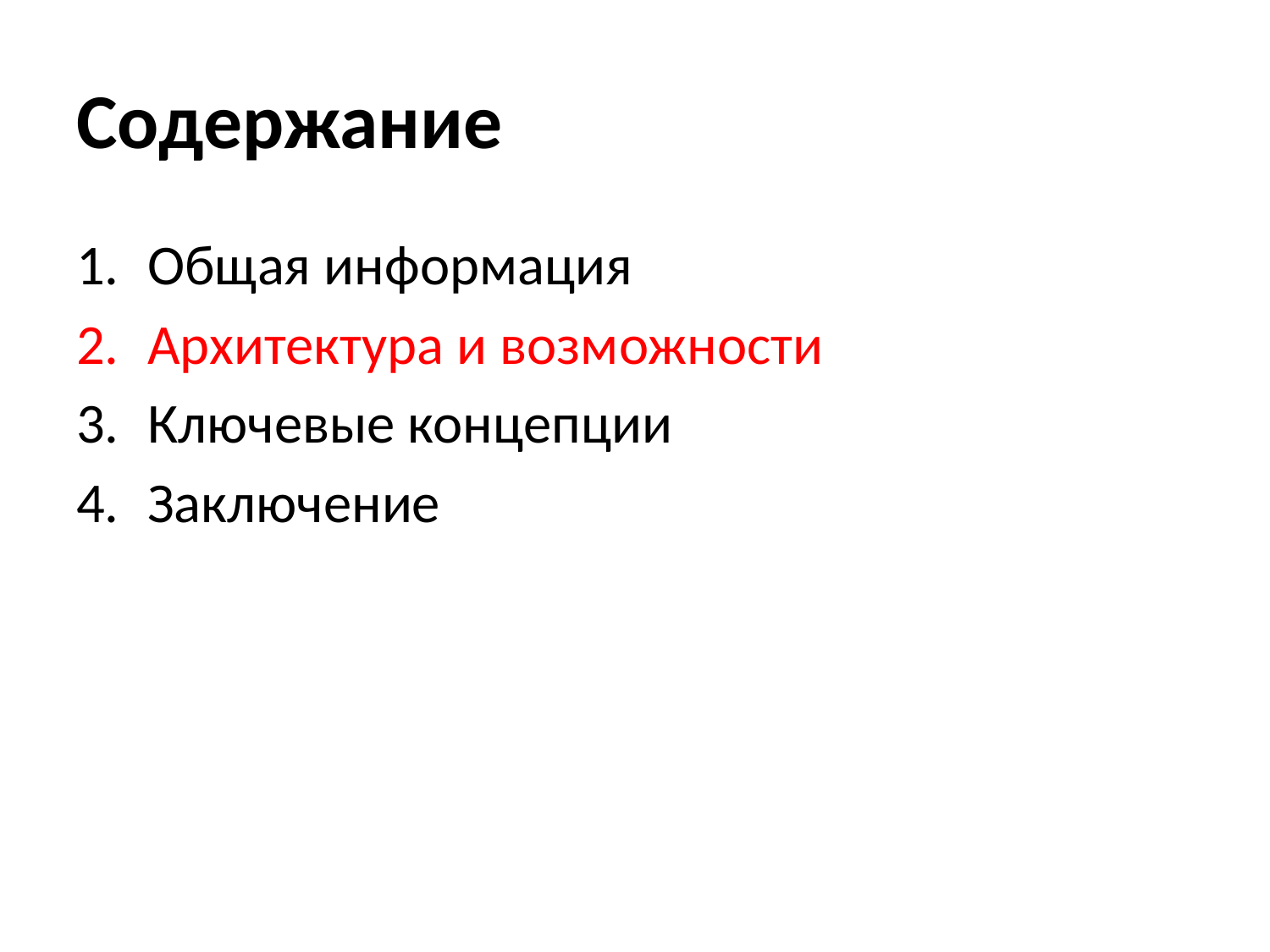

# Содержание
Общая информация
Архитектура и возможности
Ключевые концепции
Заключение